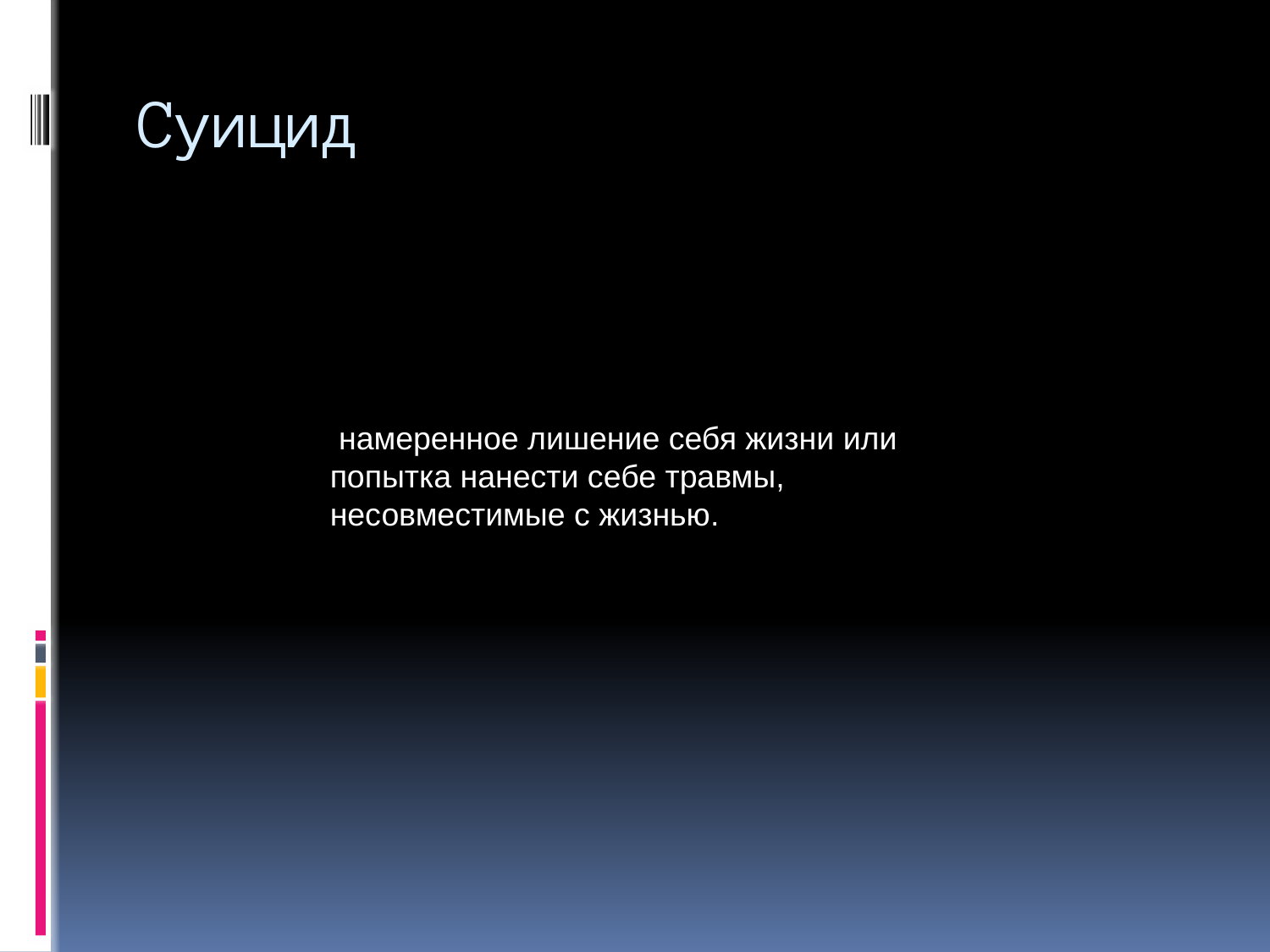

# Суицид
 намеренное лишение себя жизни или попытка нанести себе травмы, несовместимые с жизнью.